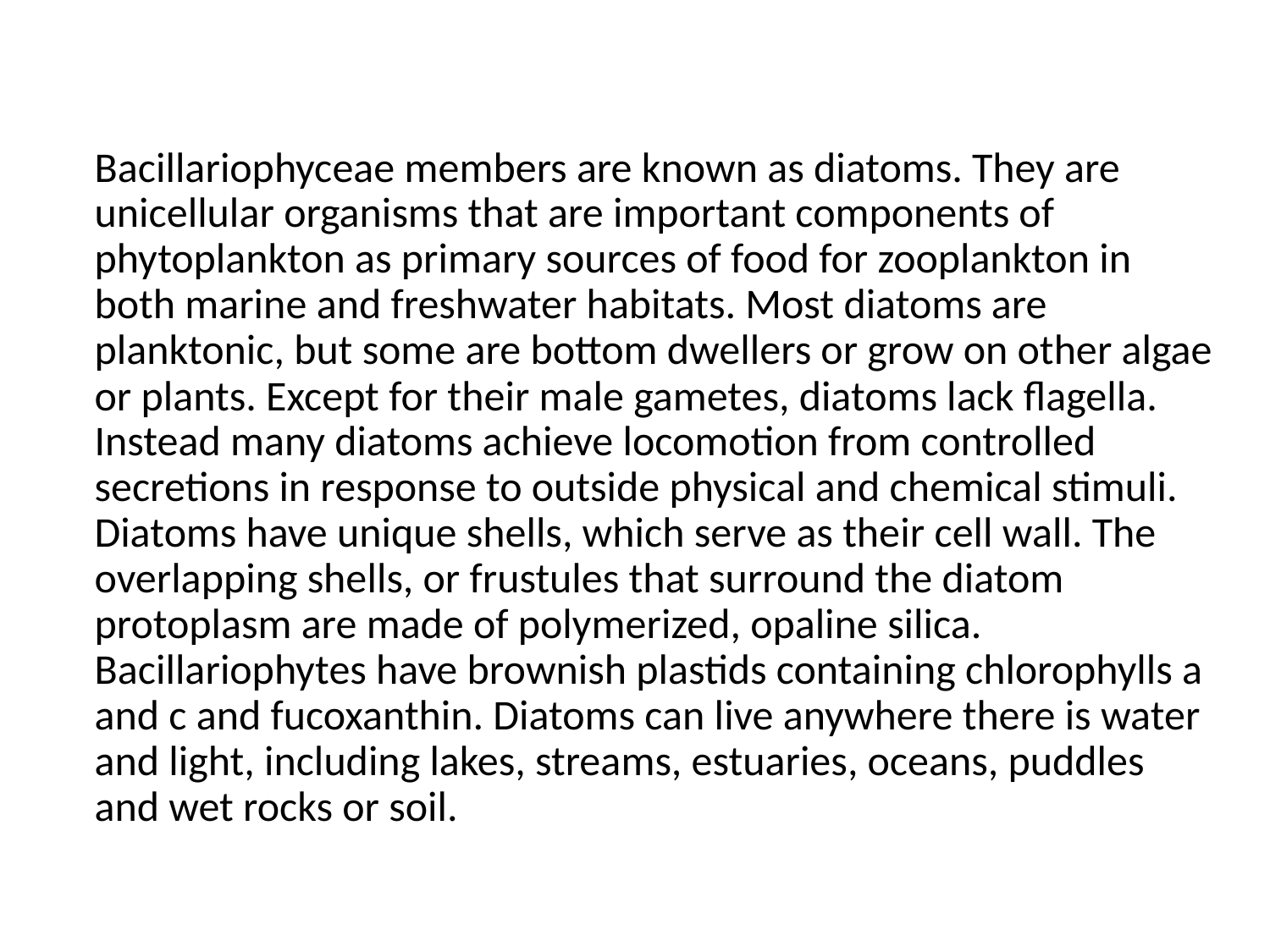

# Bacillariophyceae members are known as diatoms. They are unicellular organisms that are important components of phytoplankton as primary sources of food for zooplankton in both marine and freshwater habitats. Most diatoms are planktonic, but some are bottom dwellers or grow on other algae or plants. Except for their male gametes, diatoms lack flagella. Instead many diatoms achieve locomotion from controlled secretions in response to outside physical and chemical stimuli. Diatoms have unique shells, which serve as their cell wall. The overlapping shells, or frustules that surround the diatom protoplasm are made of polymerized, opaline silica. Bacillariophytes have brownish plastids containing chlorophylls a and c and fucoxanthin. Diatoms can live anywhere there is water and light, including lakes, streams, estuaries, oceans, puddles and wet rocks or soil.